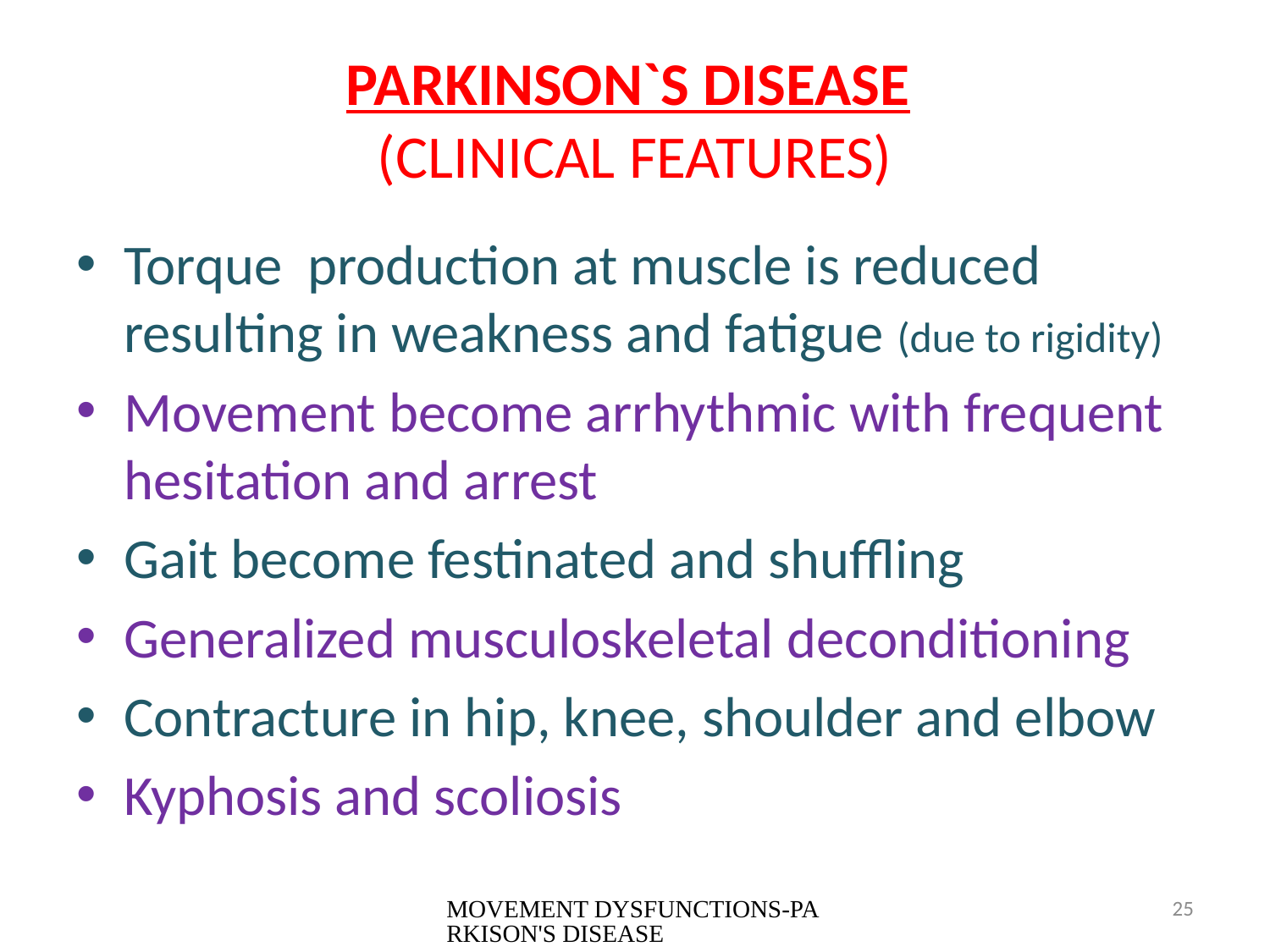

# PARKINSON`S DISEASE (CLINICAL FEATURES)
Torque  production at muscle is reduced resulting in weakness and fatigue (due to rigidity)
Movement become arrhythmic with frequent hesitation and arrest
Gait become festinated and shuffling
Generalized musculoskeletal deconditioning
Contracture in hip, knee, shoulder and elbow
Kyphosis and scoliosis
MOVEMENT DYSFUNCTIONS-PARKISON'S DISEASE
25